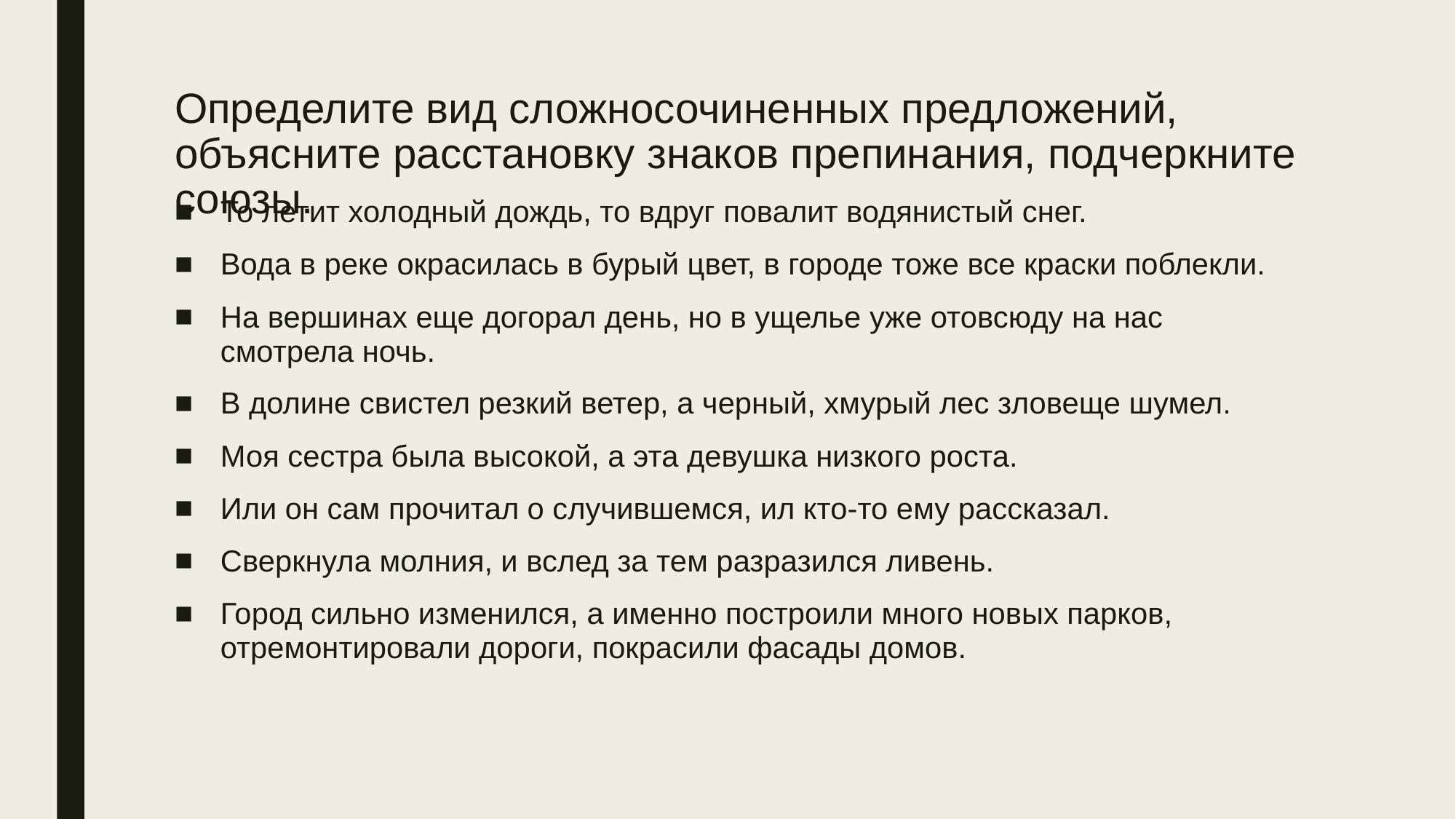

# Определите вид сложносочиненных предложений, объясните расстановку знаков препинания, подчеркните союзы.
То летит холодный дождь, то вдруг повалит водянистый снег.
Вода в реке окрасилась в бурый цвет, в городе тоже все краски поблекли.
На вершинах еще догорал день, но в ущелье уже отовсюду на нас смотрела ночь.
В долине свистел резкий ветер, а черный, хмурый лес зловеще шумел.
Моя сестра была высокой, а эта девушка низкого роста.
Или он сам прочитал о случившемся, ил кто-то ему рассказал.
Сверкнула молния, и вслед за тем разразился ливень.
Город сильно изменился, а именно построили много новых парков, отремонтировали дороги, покрасили фасады домов.